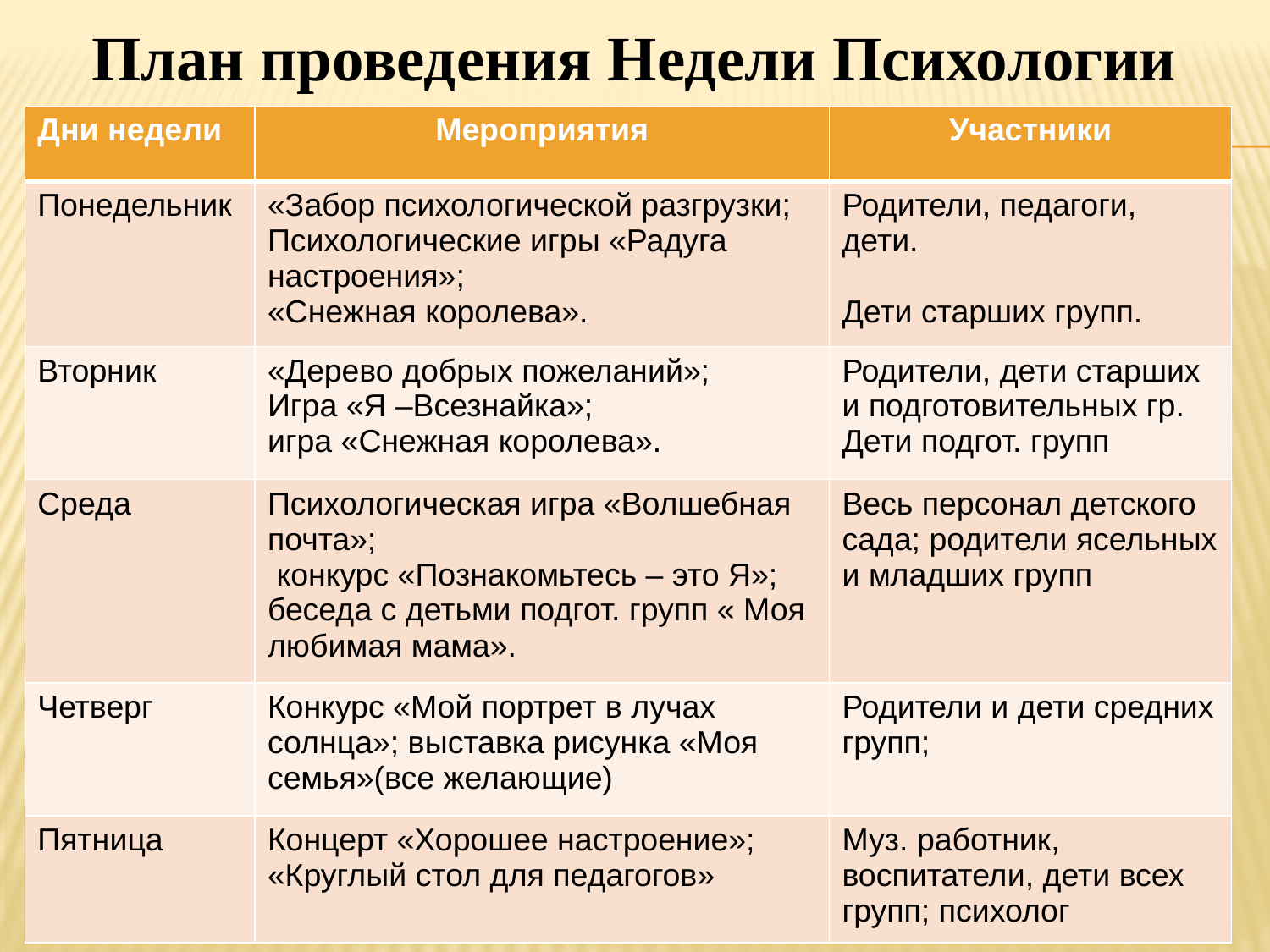

План проведения Недели Психологии
| Дни недели | Мероприятия | Участники |
| --- | --- | --- |
| Понедельник | «Забор психологической разгрузки; Психологические игры «Радуга настроения»; «Снежная королева». | Родители, педагоги, дети. Дети старших групп. |
| Вторник | «Дерево добрых пожеланий»; Игра «Я –Всезнайка»; игра «Снежная королева». | Родители, дети старших и подготовительных гр. Дети подгот. групп |
| Среда | Психологическая игра «Волшебная почта»; конкурс «Познакомьтесь – это Я»; беседа с детьми подгот. групп « Моя любимая мама». | Весь персонал детского сада; родители ясельных и младших групп |
| Четверг | Конкурс «Мой портрет в лучах солнца»; выставка рисунка «Моя семья»(все желающие) | Родители и дети средних групп; |
| Пятница | Концерт «Хорошее настроение»; «Круглый стол для педагогов» | Муз. работник, воспитатели, дети всех групп; психолог |